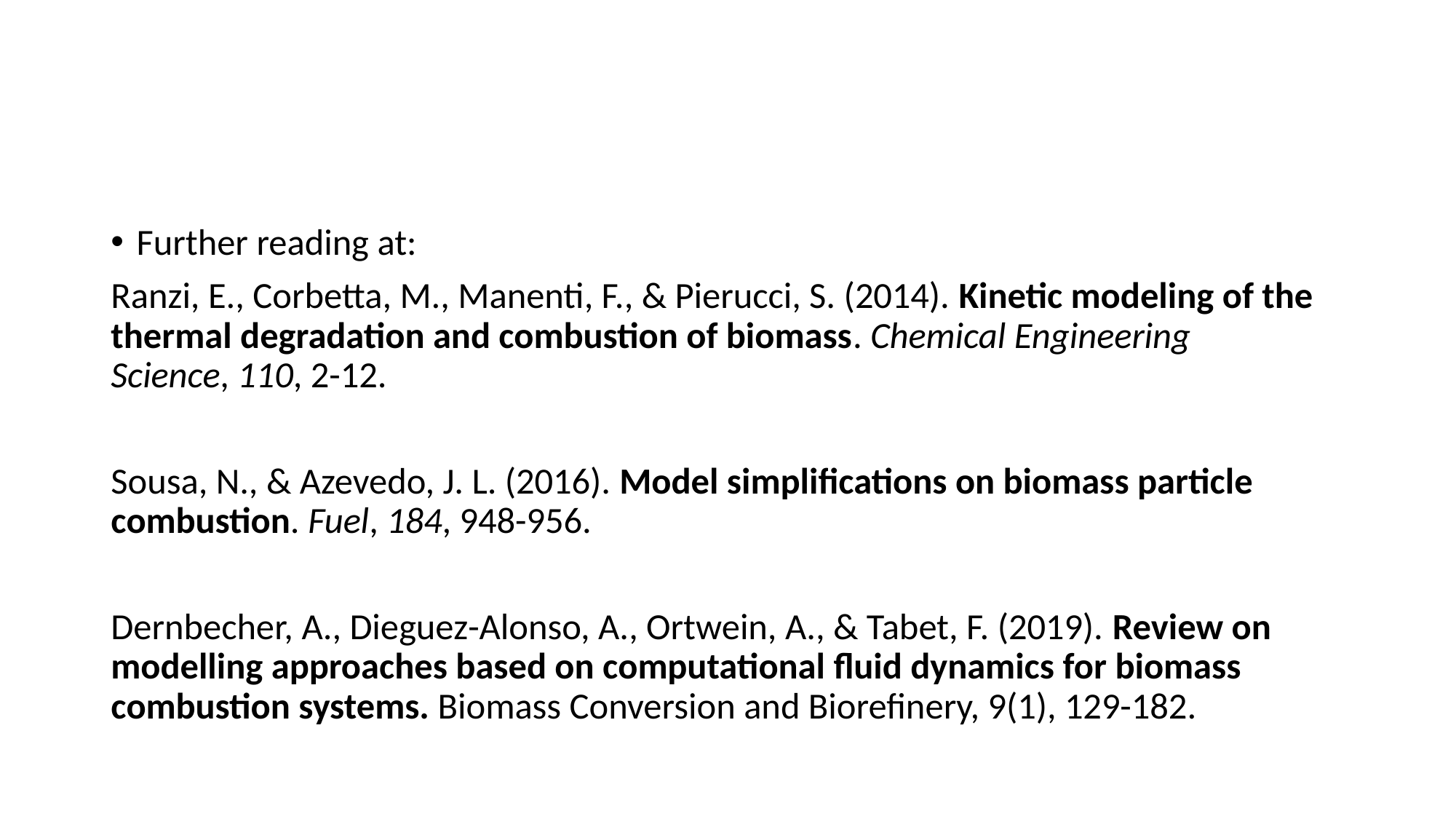

#
Further reading at:
Ranzi, E., Corbetta, M., Manenti, F., & Pierucci, S. (2014). Kinetic modeling of the thermal degradation and combustion of biomass. Chemical Engineering Science, 110, 2-12.

Sousa, N., & Azevedo, J. L. (2016). Model simplifications on biomass particle combustion. Fuel, 184, 948-956.

Dernbecher, A., Dieguez-Alonso, A., Ortwein, A., & Tabet, F. (2019). Review on modelling approaches based on computational fluid dynamics for biomass combustion systems. Biomass Conversion and Biorefinery, 9(1), 129-182.